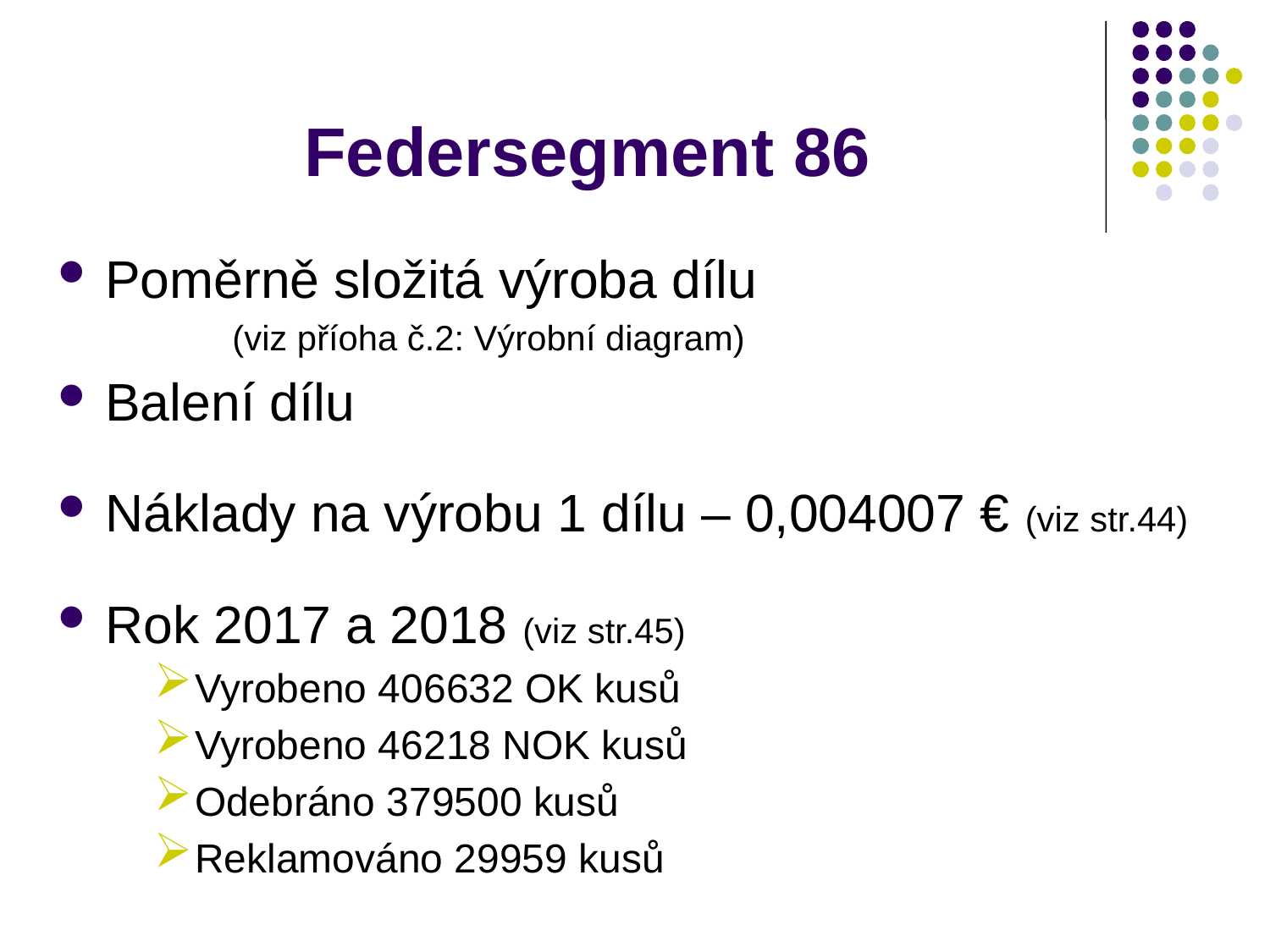

# Federsegment 86
Poměrně složitá výroba dílu
		(viz příoha č.2: Výrobní diagram)
Balení dílu

Náklady na výrobu 1 dílu – 0,004007 € (viz str.44)

Rok 2017 a 2018 (viz str.45)
Vyrobeno 406632 OK kusů
Vyrobeno 46218 NOK kusů
Odebráno 379500 kusů
Reklamováno 29959 kusů